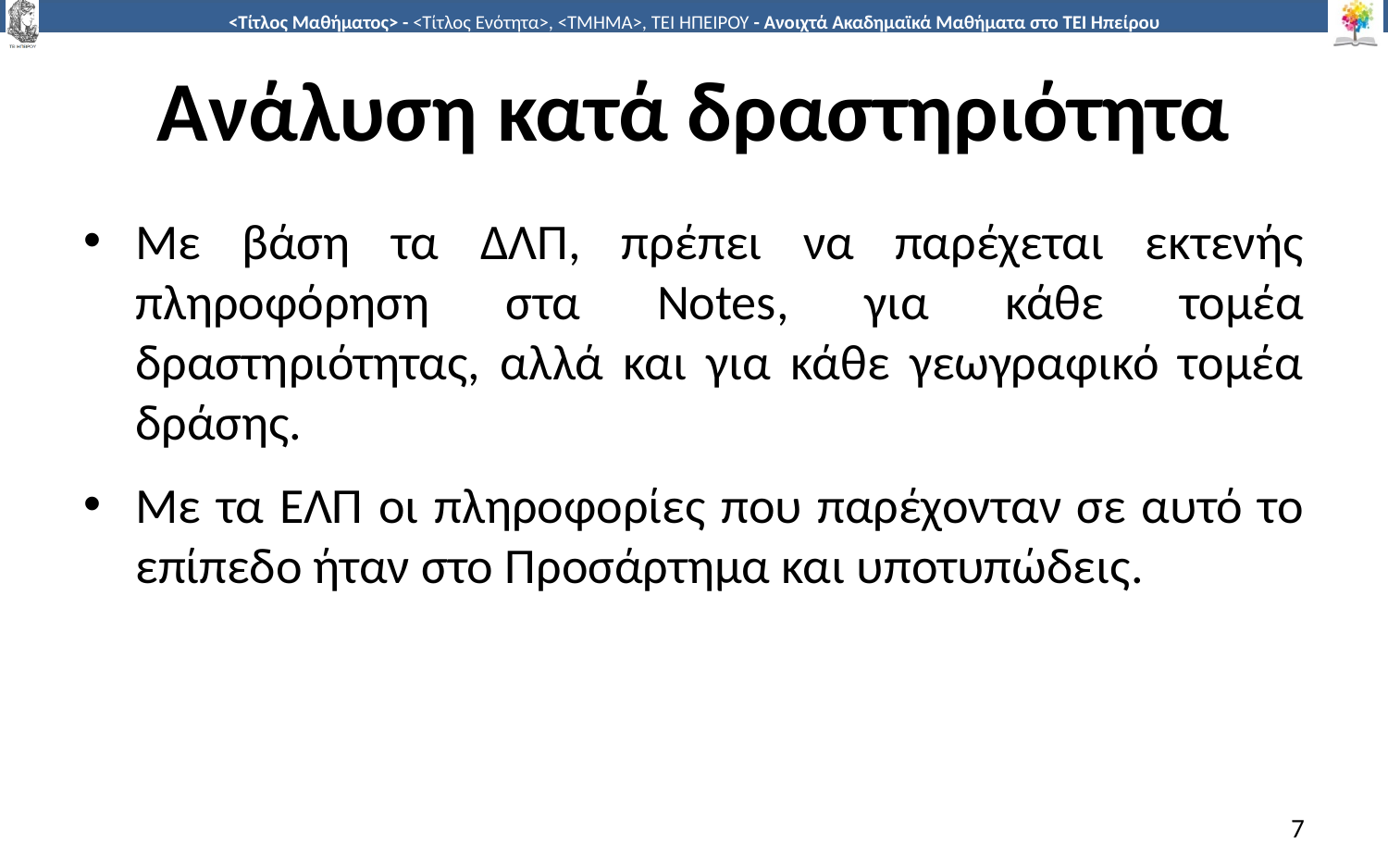

# Ανάλυση κατά δραστηριότητα
Με βάση τα ΔΛΠ, πρέπει να παρέχεται εκτενής πληροφόρηση στα Notes, για κάθε τομέα δραστηριότητας, αλλά και για κάθε γεωγραφικό τομέα δράσης.
Με τα ΕΛΠ οι πληροφορίες που παρέχονταν σε αυτό το επίπεδο ήταν στο Προσάρτημα και υποτυπώδεις.

7